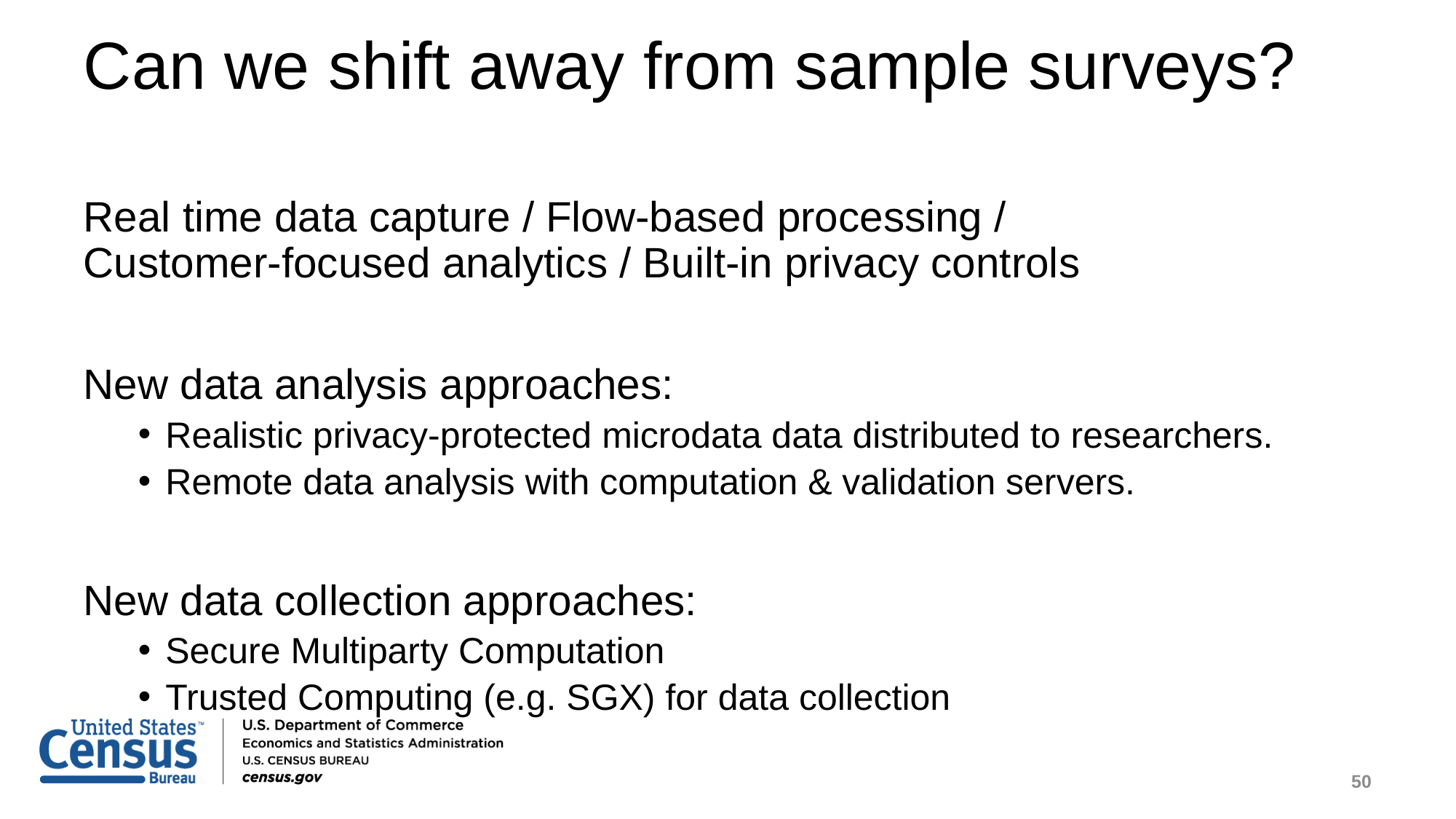

# Can we shift away from sample surveys?
Real time data capture / Flow-based processing /
Customer-focused analytics / Built-in privacy controls

New data analysis approaches:
Realistic privacy-protected microdata data distributed to researchers.
Remote data analysis with computation & validation servers.

New data collection approaches:
Secure Multiparty Computation
Trusted Computing (e.g. SGX) for data collection
50